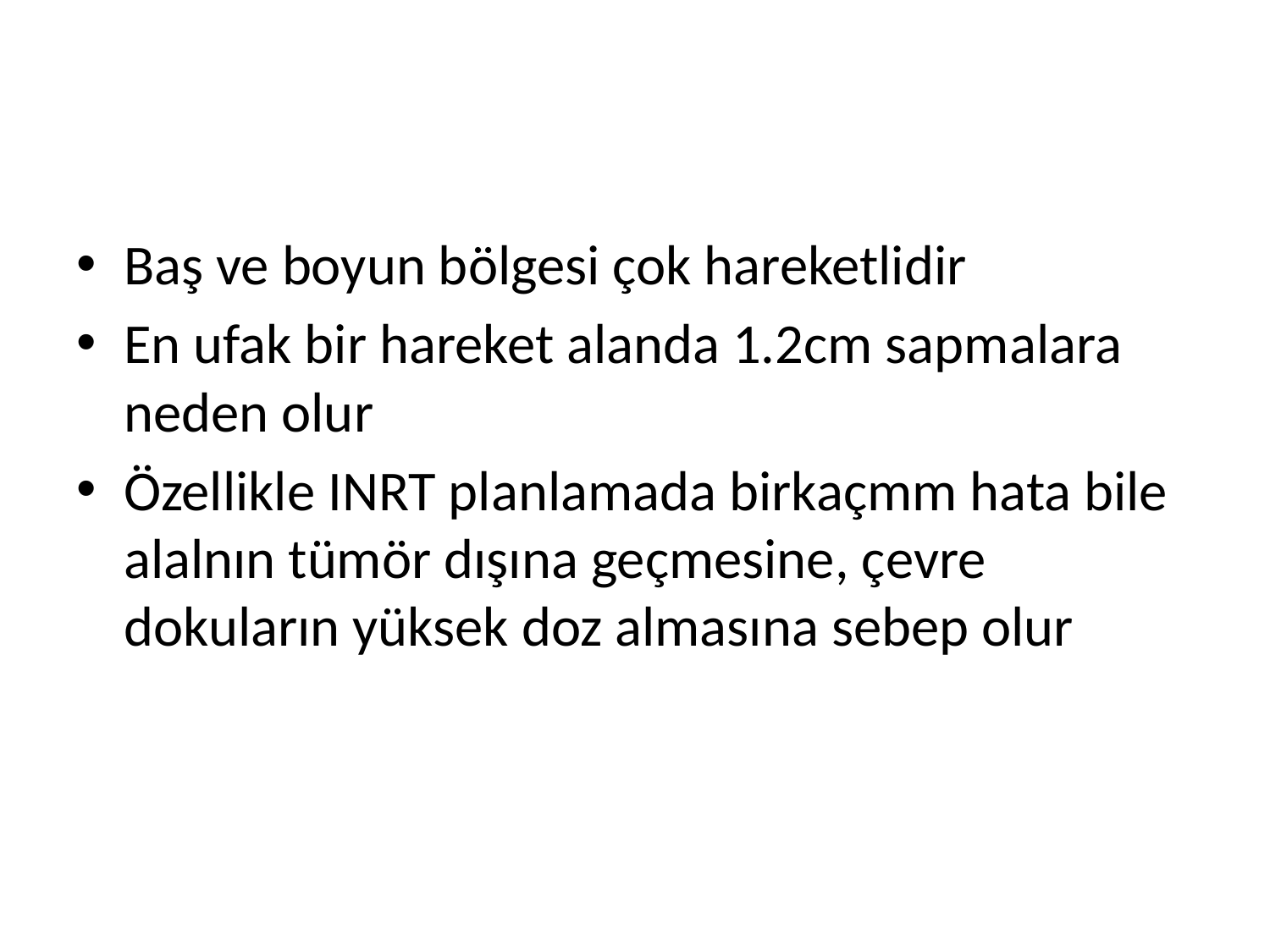

#
Baş ve boyun bölgesi çok hareketlidir
En ufak bir hareket alanda 1.2cm sapmalara neden olur
Özellikle INRT planlamada birkaçmm hata bile alalnın tümör dışına geçmesine, çevre dokuların yüksek doz almasına sebep olur